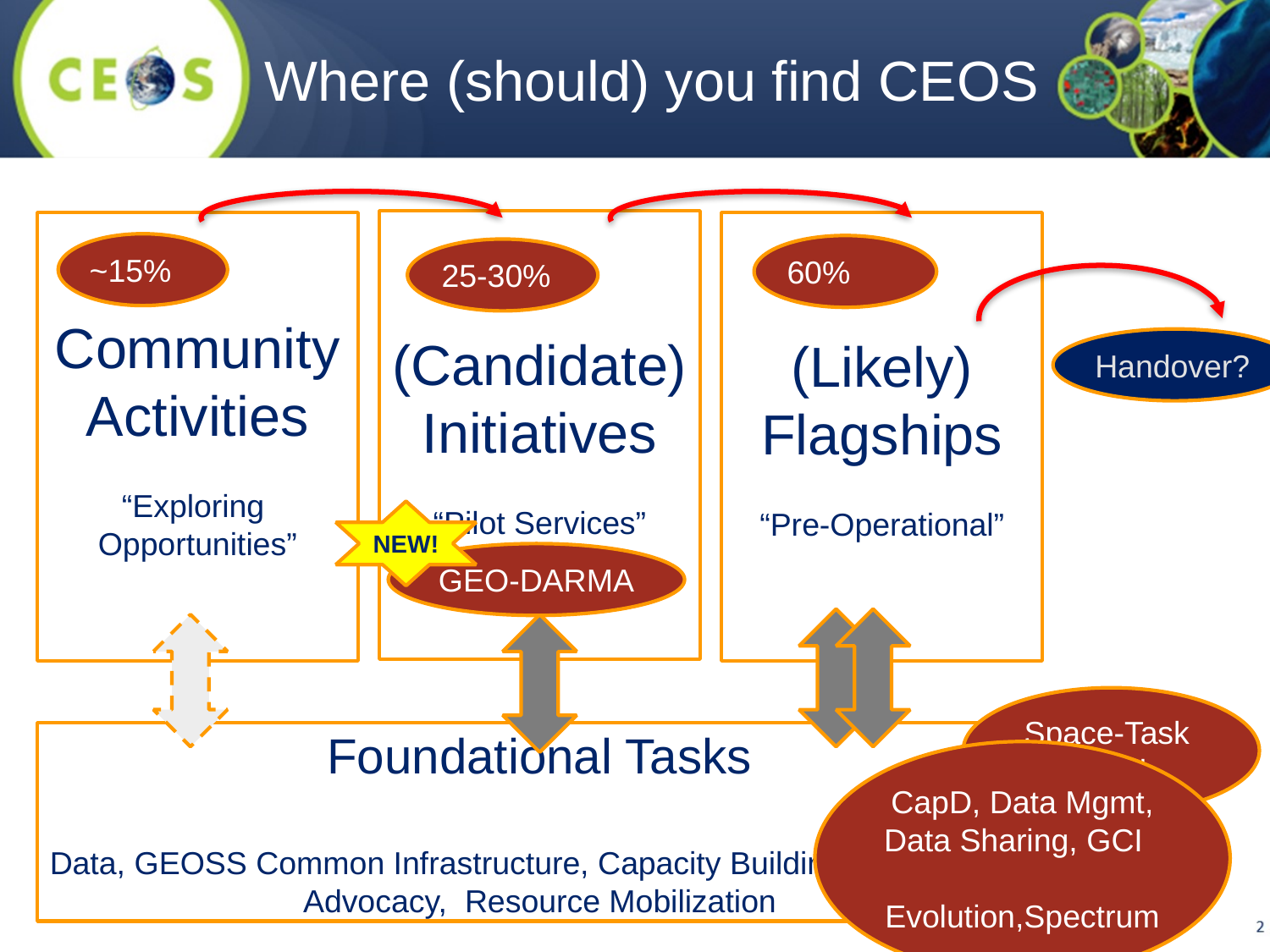

Where (should) you find CEOS

(Candidate)
Initiatives

“Pilot Services”
Community
Activities

“Exploring
Opportunities”
(Likely)
Flagships

“Pre-Operational”
~15%
60%
25-30%

Handover?
NEW!
GEO-DARMA

Space-Task  Lead
Foundational Tasks

Data, GEOSS Common Infrastructure, Capacity Building,                     Advocacy,  Resource Mobilization
CapD, Data Mgmt, Data Sharing, GCI     Evolution,Spectrum
6